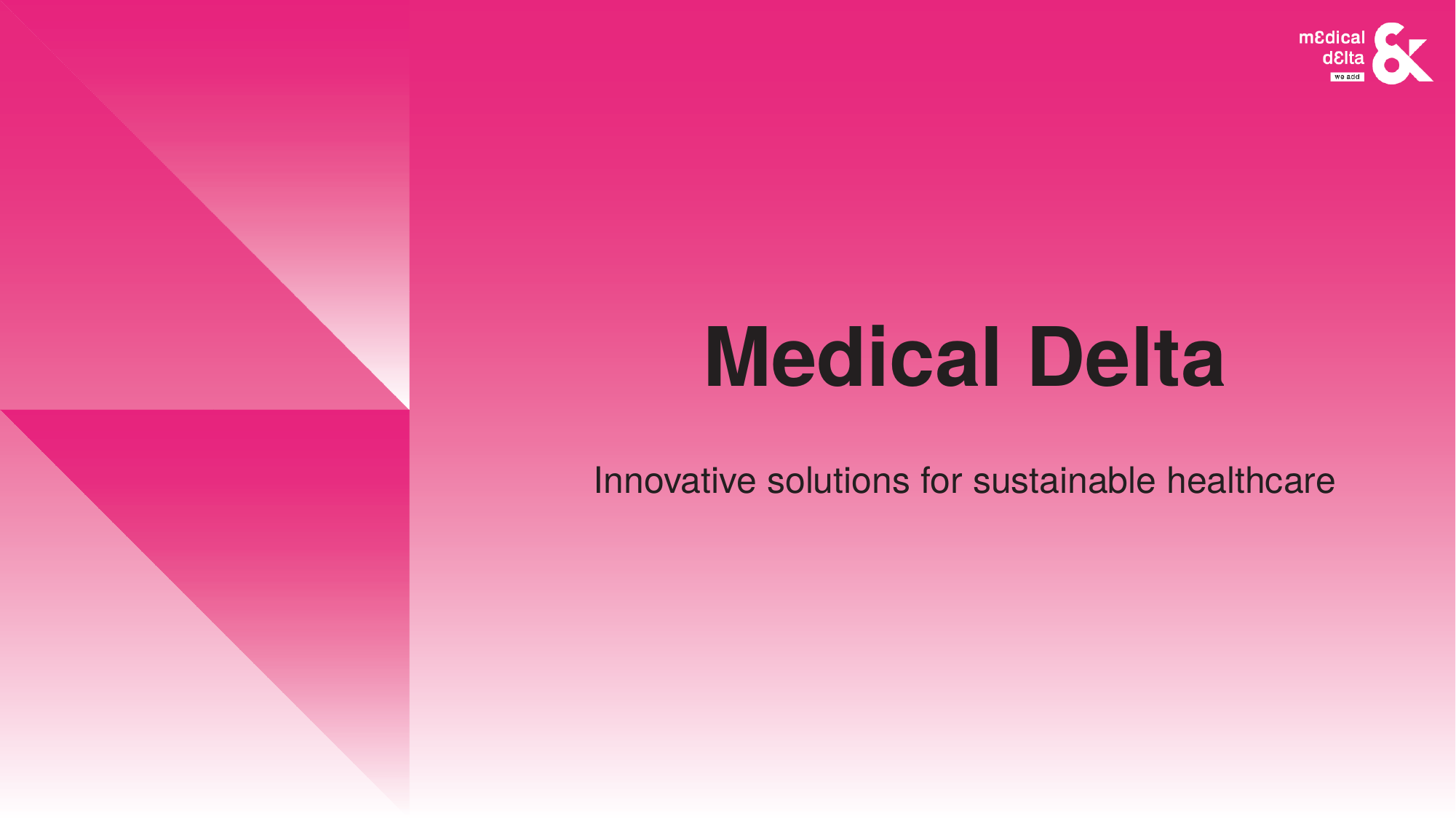

# Medical Delta
Innovative solutions for sustainable healthcare